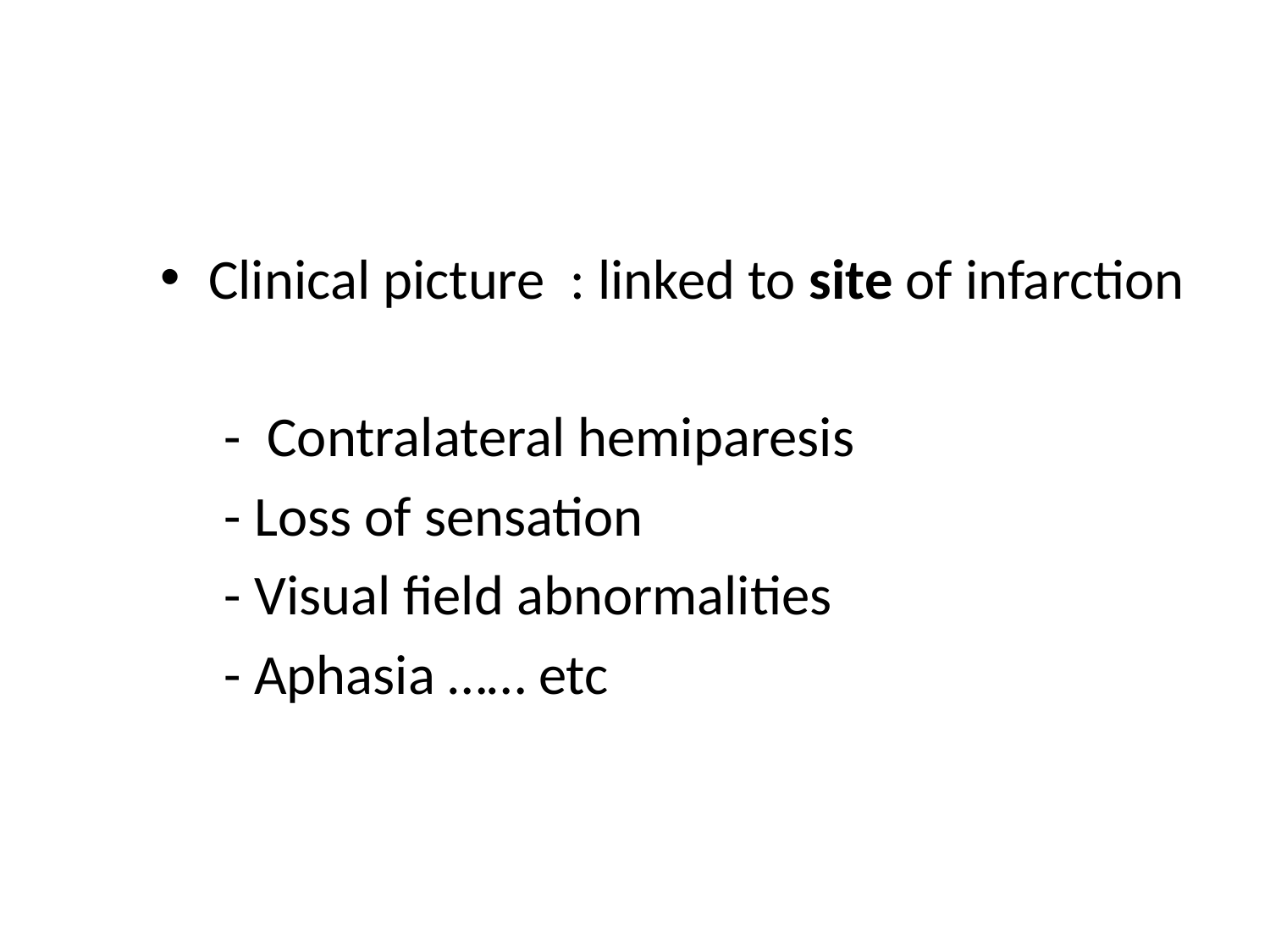

#
Clinical picture  : linked to site of infarction

-  Contralateral hemiparesis
- Loss of sensation
- Visual field abnormalities
- Aphasia …… etc